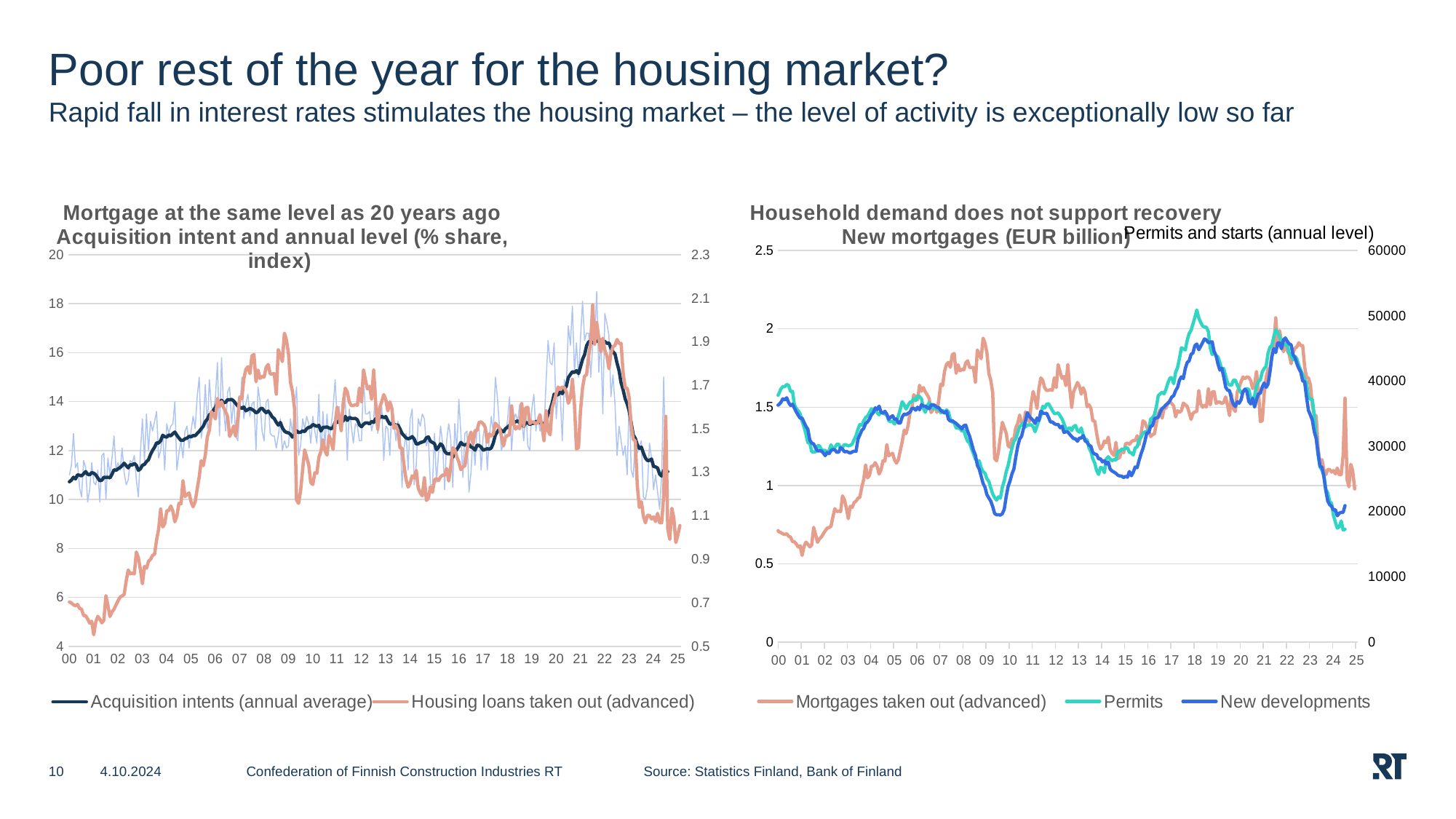

# Poor rest of the year for the housing market? Rapid fall in interest rates stimulates the housing market – the level of activity is exceptionally low so far

### Chart: Mortgage at the same level as 20 years ago
Acquisition intent and annual level (% share, index)

| Category | Apartment acquisition intent | Acquisition intents (annual average) | Housing loans taken out (advanced) |
|---|---|---|---|
| 36526 | 11.0 | 10.725000000000001 | 0.703809295052282 |
| 36557 | 11.4 | 10.791666666666666 | 0.6992214804122849 |
| 36586 | 12.7 | 10.908333333333333 | 0.691073957514392 |
| 36617 | 11.3 | 10.841666666666669 | 0.6864535804288581 |
| 36647 | 11.5 | 11.008333333333335 | 0.692802708956327 |
| 36678 | 10.5 | 10.991666666666667 | 0.675166387355098 |
| 36708 | 10.1 | 10.966666666666667 | 0.6703873946482659 |
| 36739 | 11.6 | 11.049999999999999 | 0.641820795959569 |
| 36770 | 11.3 | 11.141666666666666 | 0.6407680935304789 |
| 36800 | 9.9 | 11.033333333333331 | 0.625926437901111 |
| 36831 | 10.4 | 11.008333333333333 | 0.606861994565951 |
| 36861 | 11.5 | 11.1 | 0.615428922385508 |
| 36892 | 10.7 | 11.075000000000001 | 0.5534795014659349 |
| 36923 | 10.6 | 11.008333333333335 | 0.611506097647444 |
| 36951 | 11.2 | 10.883333333333333 | 0.638044527095084 |
| 36982 | 9.9 | 10.766666666666667 | 0.625158862278319 |
| 37012 | 11.8 | 10.791666666666666 | 0.6081950058569711 |
| 37043 | 11.9 | 10.908333333333333 | 0.6201488766002671 |
| 37073 | 10.0 | 10.9 | 0.732892896214791 |
| 37104 | 11.7 | 10.908333333333333 | 0.6873007776857639 |
| 37135 | 11.0 | 10.883333333333335 | 0.637120474232618 |
| 37165 | 11.7 | 11.033333333333333 | 0.6587642880163259 |
| 37196 | 12.6 | 11.216666666666669 | 0.670543006354592 |
| 37226 | 11.2 | 11.191666666666668 | 0.69127806095841 |
| 37257 | 11.5 | 11.258333333333335 | 0.709771397106602 |
| 37288 | 11.2 | 11.308333333333332 | 0.72707751167558 |
| 37316 | 12.1 | 11.383333333333333 | 0.732043304068511 |
| 37347 | 11.1 | 11.483333333333334 | 0.738658538316078 |
| 37377 | 10.6 | 11.383333333333333 | 0.801041333409389 |
| 37408 | 10.8 | 11.291666666666666 | 0.8513401391084481 |
| 37438 | 11.6 | 11.424999999999999 | 0.8330927082131689 |
| 37469 | 11.5 | 11.408333333333331 | 0.836582453525485 |
| 37500 | 11.8 | 11.475 | 0.833056869457355 |
| 37530 | 10.8 | 11.399999999999999 | 0.933416534996702 |
| 37561 | 10.1 | 11.191666666666665 | 0.907502104499066 |
| 37591 | 11.9 | 11.249999999999998 | 0.854208193635963 |
| 37622 | 13.3 | 11.399999999999999 | 0.787639190335763 |
| 37653 | 11.6 | 11.433333333333332 | 0.8671368422468609 |
| 37681 | 13.5 | 11.549999999999999 | 0.8591307244395681 |
| 37712 | 12.0 | 11.625 | 0.890937603809227 |
| 37742 | 13.2 | 11.841666666666663 | 0.899569927353691 |
| 37773 | 12.8 | 12.008333333333333 | 0.918013208793264 |
| 37803 | 13.2 | 12.141666666666666 | 0.924152887750861 |
| 37834 | 13.6 | 12.316666666666665 | 0.9897339307350921 |
| 37865 | 11.7 | 12.308333333333332 | 1.03889149960709 |
| 37895 | 12.0 | 12.408333333333333 | 1.13114554780848 |
| 37926 | 12.7 | 12.625 | 1.0486169599642499 |
| 37956 | 11.2 | 12.566666666666665 | 1.06391578804441 |
| 37987 | 13.1 | 12.549999999999999 | 1.1232075875830199 |
| 38018 | 12.7 | 12.641666666666666 | 1.1247662142876 |
| 38047 | 13.0 | 12.6 | 1.1450903850851701 |
| 38078 | 13.1 | 12.691666666666665 | 1.12145870130634 |
| 38108 | 14.0 | 12.758333333333333 | 1.07247065048875 |
| 38139 | 11.2 | 12.625 | 1.0994640862811 |
| 38169 | 11.9 | 12.516666666666666 | 1.15724293338783 |
| 38200 | 12.4 | 12.416666666666666 | 1.1553655432360301 |
| 38231 | 11.7 | 12.416666666666666 | 1.26061964688074 |
| 38261 | 12.8 | 12.483333333333334 | 1.18904823599348 |
| 38292 | 13.0 | 12.508333333333335 | 1.19801884046792 |
| 38322 | 12.1 | 12.583333333333336 | 1.20540654989242 |
| 38353 | 12.8 | 12.558333333333335 | 1.16344716616412 |
| 38384 | 13.4 | 12.616666666666667 | 1.14188367060055 |
| 38412 | 12.9 | 12.608333333333333 | 1.16524985364966 |
| 38443 | 14.2 | 12.699999999999998 | 1.22323288759475 |
| 38473 | 15.0 | 12.783333333333333 | 1.2786213871562901 |
| 38504 | 12.5 | 12.891666666666666 | 1.35381645747299 |
| 38534 | 13.1 | 12.991666666666667 | 1.33063024184466 |
| 38565 | 14.7 | 13.183333333333335 | 1.3798905543817301 |
| 38596 | 12.9 | 13.283333333333333 | 1.46281629847067 |
| 38626 | 14.9 | 13.458333333333334 | 1.49366790420862 |
| 38657 | 13.8 | 13.525 | 1.5789114067322298 |
| 38687 | 13.6 | 13.65 | 1.56332350327162 |
| 38718 | 14.2 | 13.766666666666666 | 1.5457346580648401 |
| 38749 | 15.6 | 13.950000000000001 | 1.63957565032569 |
| 38777 | 12.6 | 13.924999999999999 | 1.6020484920848999 |
| 38808 | 15.8 | 14.058333333333335 | 1.6247804732983402 |
| 38838 | 13.7 | 13.949999999999998 | 1.59796653141086 |
| 38869 | 12.8 | 13.975 | 1.57862928295293 |
| 38899 | 14.4 | 14.083333333333334 | 1.55546108241626 |
| 38930 | 14.6 | 14.075000000000001 | 1.46526857825803 |
| 38961 | 13.1 | 14.091666666666663 | 1.48418168819145 |
| 38991 | 14.1 | 14.024999999999999 | 1.5129547451011 |
| 39022 | 12.6 | 13.924999999999999 | 1.4662179492075802 |
| 39052 | 12.4 | 13.825000000000001 | 1.54602433876042 |
| 39083 | 13.6 | 13.774999999999999 | 1.6468645503924402 |
| 39114 | 15.0 | 13.724999999999996 | 1.63798891751515 |
| 39142 | 13.3 | 13.783333333333333 | 1.7299997264674398 |
| 39173 | 13.9 | 13.625 | 1.77264730517095 |
| 39203 | 14.3 | 13.675000000000002 | 1.7856043624629199 |
| 39234 | 13.4 | 13.725000000000001 | 1.75413567139835 |
| 39264 | 13.9 | 13.683333333333335 | 1.83590840557108 |
| 39295 | 14.0 | 13.633333333333333 | 1.8416860762814902 |
| 39326 | 12.0 | 13.541666666666666 | 1.7164383598551098 |
| 39356 | 14.6 | 13.583333333333336 | 1.7696554020109 |
| 39387 | 14.0 | 13.700000000000001 | 1.73195880647947 |
| 39417 | 12.8 | 13.733333333333336 | 1.7408430004819802 |
| 39448 | 12.4 | 13.633333333333335 | 1.73801573914303 |
| 39479 | 14.0 | 13.549999999999999 | 1.7826667428422598 |
| 39508 | 14.1 | 13.616666666666665 | 1.7957287003903502 |
| 39539 | 12.7 | 13.516666666666664 | 1.75261819558283 |
| 39569 | 12.6 | 13.374999999999998 | 1.7524088293684001 |
| 39600 | 12.6 | 13.308333333333332 | 1.75350695699975 |
| 39630 | 12.1 | 13.158333333333333 | 1.65946964744308 |
| 39661 | 12.6 | 13.041666666666666 | 1.8643607991658102 |
| 39692 | 13.3 | 13.15 | 1.83864212239376 |
| 39722 | 12.0 | 12.933333333333332 | 1.8095995404110798 |
| 39753 | 12.4 | 12.799999999999999 | 1.93981762926444 |
| 39783 | 12.1 | 12.741666666666665 | 1.9083861120766399 |
| 39814 | 12.2 | 12.724999999999996 | 1.8472126339649502 |
| 39845 | 13.3 | 12.666666666666666 | 1.7145987960796298 |
| 39873 | 12.7 | 12.549999999999999 | 1.67147691638566 |
| 39904 | 13.8 | 12.641666666666667 | 1.5929429206110202 |
| 39934 | 14.6 | 12.808333333333332 | 1.1727493712240902 |
| 39965 | 11.8 | 12.741666666666667 | 1.1572176779932402 |
| 39995 | 12.2 | 12.75 | 1.21606857444524 |
| 40026 | 13.3 | 12.808333333333332 | 1.3145938299606 |
| 40057 | 12.9 | 12.775 | 1.40348500031084 |
| 40087 | 13.4 | 12.891666666666667 | 1.3688939367397002 |
| 40118 | 13.1 | 12.949999999999998 | 1.3341535241368598 |
| 40148 | 12.3 | 12.966666666666667 | 1.2529569034552501 |
| 40179 | 13.4 | 13.06666666666667 | 1.243806445096 |
| 40210 | 12.8 | 13.025000000000004 | 1.29781947088529 |
| 40238 | 12.3 | 12.991666666666669 | 1.2961306843898002 |
| 40269 | 14.3 | 13.033333333333337 | 1.36993158911301 |
| 40299 | 11.8 | 12.799999999999999 | 1.3970557370759 |
| 40330 | 13.6 | 12.950000000000001 | 1.44977753782442 |
| 40360 | 12.2 | 12.949999999999998 | 1.3997576785102601 |
| 40391 | 13.5 | 12.966666666666667 | 1.37911880548102 |
| 40422 | 12.4 | 12.924999999999999 | 1.46920650698644 |
| 40452 | 13.0 | 12.891666666666666 | 1.44364840816204 |
| 40483 | 13.7 | 12.941666666666665 | 1.40605354974574 |
| 40513 | 14.9 | 13.158333333333333 | 1.5246707109365598 |
| 40544 | 13.3 | 13.15 | 1.59988908643986 |
| 40575 | 13.8 | 13.233333333333336 | 1.55500101181839 |
| 40603 | 12.8 | 13.275000000000004 | 1.4916502276626502 |
| 40634 | 13.5 | 13.208333333333336 | 1.61902790935862 |
| 40664 | 14.1 | 13.399999999999999 | 1.68682845423882 |
| 40695 | 11.6 | 13.233333333333333 | 1.6700322902548899 |
| 40725 | 13.7 | 13.358333333333333 | 1.62324456532019 |
| 40756 | 13.0 | 13.316666666666665 | 1.60655423147608 |
| 40787 | 12.3 | 13.308333333333332 | 1.60727590426799 |
| 40817 | 13.1 | 13.316666666666665 | 1.6111840096505101 |
| 40848 | 13.0 | 13.258333333333333 | 1.60814684905246 |
| 40878 | 12.4 | 13.049999999999999 | 1.6874333844617702 |
| 40909 | 12.4 | 12.975 | 1.62495385445801 |
| 40940 | 15.0 | 13.075000000000001 | 1.77102408465085 |
| 40969 | 13.5 | 13.133333333333333 | 1.72309453109019 |
| 41000 | 13.5 | 13.133333333333335 | 1.68335242595753 |
| 41030 | 13.6 | 13.091666666666667 | 1.6953993960194098 |
| 41061 | 12.8 | 13.191666666666668 | 1.63721492227147 |
| 41091 | 13.2 | 13.15 | 1.7700635443543602 |
| 41122 | 14.8 | 13.299999999999999 | 1.6197761087795801 |
| 41153 | 12.7 | 13.333333333333334 | 1.49905134514062 |
| 41183 | 13.2 | 13.341666666666663 | 1.5980736473952601 |
| 41214 | 13.8 | 13.408333333333331 | 1.6261116161790399 |
| 41244 | 11.6 | 13.341666666666667 | 1.6572521337272101 |
| 41275 | 13.0 | 13.391666666666667 | 1.63459748222463 |
| 41306 | 12.9 | 13.216666666666669 | 1.5827571889177598 |
| 41334 | 11.8 | 13.075000000000001 | 1.62388201058364 |
| 41365 | 13.9 | 13.108333333333334 | 1.59199406704038 |
| 41395 | 13.2 | 13.075000000000001 | 1.50208503464048 |
| 41426 | 12.4 | 13.041666666666666 | 1.51536546031076 |
| 41456 | 13.2 | 13.041666666666666 | 1.4919542223259599 |
| 41487 | 12.9 | 12.883333333333335 | 1.41252971990296 |
| 41518 | 10.5 | 12.700000000000001 | 1.41050162587221 |
| 41548 | 12.1 | 12.608333333333334 | 1.33027667696484 |
| 41579 | 12.7 | 12.516666666666666 | 1.26647558391585 |
| 41609 | 11.2 | 12.483333333333333 | 1.23200364647844 |
| 41640 | 13.3 | 12.508333333333335 | 1.25015873821809 |
| 41671 | 13.7 | 12.575000000000001 | 1.28384382072409 |
| 41699 | 10.6 | 12.475 | 1.2733990067771102 |
| 41730 | 11.4 | 12.266666666666667 | 1.30848686698677 |
| 41760 | 13.3 | 12.275 | 1.22792346457946 |
| 41791 | 13.0 | 12.325000000000001 | 1.2050969659734 |
| 41821 | 13.5 | 12.35 | 1.1915117815771799 |
| 41852 | 13.3 | 12.383333333333335 | 1.27455661434473 |
| 41883 | 12.2 | 12.524999999999999 | 1.17065057412733 |
| 41913 | 12.5 | 12.558333333333332 | 1.18037561446889 |
| 41944 | 10.6 | 12.383333333333333 | 1.23351490115004 |
| 41974 | 10.6 | 12.333333333333334 | 1.2083464812158402 |
| 42005 | 12.7 | 12.283333333333331 | 1.2659042965869 |
| 42036 | 10.7 | 12.033333333333331 | 1.27088681144181 |
| 42064 | 11.9 | 12.141666666666666 | 1.2619006870582499 |
| 42095 | 13.0 | 12.274999999999999 | 1.2789256651869099 |
| 42125 | 12.3 | 12.191666666666668 | 1.2875103590845398 |
| 42156 | 10.4 | 11.975000000000001 | 1.28629855078634 |
| 42186 | 12.4 | 11.883333333333335 | 1.31752202319752 |
| 42217 | 13.1 | 11.866666666666667 | 1.26012503638898 |
| 42248 | 12.5 | 11.891666666666667 | 1.32449613932403 |
| 42278 | 10.5 | 11.725 | 1.41253807668536 |
| 42309 | 13.1 | 11.933333333333335 | 1.40368829214092 |
| 42339 | 12.0 | 12.049999999999999 | 1.37240262768705 |
| 42370 | 14.1 | 12.166666666666664 | 1.34766479067134 |
| 42401 | 12.7 | 12.33333333333333 | 1.31233927486501 |
| 42430 | 10.9 | 12.25 | 1.32452714458562 |
| 42461 | 12.7 | 12.225 | 1.32973354586871 |
| 42491 | 12.8 | 12.266666666666667 | 1.39761696691966 |
| 42522 | 10.3 | 12.258333333333335 | 1.4593525512754801 |
| 42552 | 11.1 | 12.15 | 1.4849833012285198 |
| 42583 | 12.6 | 12.108333333333334 | 1.42933994710291 |
| 42614 | 11.4 | 12.016666666666667 | 1.49188302834055 |
| 42644 | 13.0 | 12.225 | 1.49270118309391 |
| 42675 | 12.9 | 12.20833333333333 | 1.5297858641312 |
| 42705 | 11.2 | 12.141666666666664 | 1.5318386067274101 |
| 42736 | 12.6 | 12.016666666666666 | 1.52307323654743 |
| 42767 | 13.1 | 12.050000000000002 | 1.50688212024065 |
| 42795 | 11.2 | 12.075000000000001 | 1.43790554941764 |
| 42826 | 12.5 | 12.058333333333332 | 1.47670185724124 |
| 42856 | 13.4 | 12.108333333333333 | 1.46733858325395 |
| 42887 | 12.7 | 12.308333333333332 | 1.4770264017750598 |
| 42917 | 15.0 | 12.633333333333333 | 1.52588856640349 |
| 42948 | 14.2 | 12.766666666666666 | 1.5154047474639398 |
| 42979 | 13.0 | 12.9 | 1.50456378906535 |
| 43009 | 12.0 | 12.816666666666668 | 1.46768795410601 |
| 43040 | 12.3 | 12.766666666666667 | 1.42150150851844 |
| 43070 | 12.8 | 12.9 | 1.4607260910816902 |
| 43101 | 13.2 | 12.950000000000001 | 1.46936682066035 |
| 43132 | 14.2 | 13.041666666666664 | 1.47308504816631 |
| 43160 | 12.0 | 13.108333333333333 | 1.6055324568654101 |
| 43191 | 13.2 | 13.166666666666664 | 1.52228146394782 |
| 43221 | 13.5 | 13.174999999999999 | 1.49890917582 |
| 43252 | 13.2 | 13.216666666666667 | 1.5108513275558801 |
| 43282 | 13.9 | 13.125 | 1.50082401118633 |
| 43313 | 13.3 | 13.050000000000002 | 1.61608317178421 |
| 43344 | 12.4 | 13.000000000000002 | 1.51389981439942 |
| 43374 | 13.7 | 13.141666666666667 | 1.5968700794025499 |
| 43405 | 12.2 | 13.133333333333333 | 1.59867214981095 |
| 43435 | 12.0 | 13.066666666666665 | 1.5247353502493801 |
| 43466 | 13.7 | 13.108333333333333 | 1.5317262361017498 |
| 43497 | 14.3 | 13.116666666666669 | 1.5317899344592099 |
| 43525 | 12.8 | 13.183333333333335 | 1.52286999369886 |
| 43556 | 13.4 | 13.200000000000003 | 1.53065047839184 |
| 43586 | 12.8 | 13.141666666666667 | 1.5652197363057698 |
| 43617 | 13.1 | 13.133333333333333 | 1.50881964773688 |
| 43647 | 12.8 | 13.04166666666667 | 1.4458897584163202 |
| 43678 | 14.8 | 13.16666666666667 | 1.58283714679228 |
| 43709 | 16.5 | 13.508333333333333 | 1.48988386050496 |
| 43739 | 15.6 | 13.666666666666666 | 1.47259600572246 |
| 43770 | 15.5 | 13.941666666666665 | 1.5952447684932 |
| 43800 | 16.4 | 14.308333333333332 | 1.62664548466526 |
| 43831 | 13.3 | 14.274999999999999 | 1.6625474099839102 |
| 43862 | 14.4 | 14.283333333333333 | 1.6921676868745001 |
| 43891 | 14.3 | 14.408333333333337 | 1.68179879785708 |
| 43922 | 12.4 | 14.325000000000003 | 1.69225438404051 |
| 43952 | 14.9 | 14.5 | 1.6896496546159898 |
| 43983 | 14.6 | 14.625 | 1.66939018033281 |
| 44013 | 17.1 | 14.983333333333333 | 1.61776303594461 |
| 44044 | 16.3 | 15.108333333333334 | 1.64163322291188 |
| 44075 | 17.9 | 15.225000000000001 | 1.72736675665224 |
| 44105 | 15.2 | 15.191666666666668 | 1.61068766332845 |
| 44136 | 16.4 | 15.266666666666667 | 1.4073607646900301 |
| 44166 | 15.0 | 15.149999999999999 | 1.4134386515130999 |
| 44197 | 16.6 | 15.424999999999997 | 1.58542232870366 |
| 44228 | 18.1 | 15.733333333333333 | 1.68826518434188 |
| 44256 | 16.5 | 15.916666666666664 | 1.7420292999829299 |
| 44287 | 16.8 | 16.283333333333335 | 1.74912600308134 |
| 44317 | 16.8 | 16.441666666666666 | 1.83538063524998 |
| 44348 | 15.0 | 16.475 | 1.8955401306326 |
| 44378 | 16.3 | 16.408333333333335 | 2.0698430163362 |
| 44409 | 16.6 | 16.433333333333334 | 1.8893098708501 |
| 44440 | 18.5 | 16.483333333333334 | 1.98836527482747 |
| 44470 | 15.2 | 16.48333333333333 | 1.91671313809291 |
| 44501 | 16.6 | 16.499999999999996 | 1.85386717326367 |
| 44531 | 13.5 | 16.374999999999996 | 1.91636022845932 |
| 44562 | 17.6 | 16.458333333333332 | 1.86090604287744 |
| 44593 | 17.2 | 16.38333333333333 | 1.83552663895916 |
| 44621 | 16.7 | 16.4 | 1.7766952133762601 |
| 44652 | 14.2 | 16.18333333333333 | 1.84659247456272 |
| 44682 | 15.1 | 16.041666666666664 | 1.8768429200572099 |
| 44713 | 13.9 | 15.949999999999998 | 1.88428663190005 |
| 44743 | 11.8 | 15.575000000000001 | 1.9110125532147901 |
| 44774 | 13.0 | 15.275 | 1.8925104792038 |
| 44805 | 12.4 | 14.766666666666667 | 1.89266900236647 |
| 44835 | 11.8 | 14.483333333333336 | 1.757667390984 |
| 44866 | 12.2 | 14.116666666666667 | 1.6883794808612 |
| 44896 | 11.0 | 13.908333333333333 | 1.68687813609584 |
| 44927 | 14.1 | 13.616666666666665 | 1.6421592387293 |
| 44958 | 11.2 | 13.116666666666667 | 1.5104675153477098 |
| 44986 | 10.9 | 12.633333333333333 | 1.45211971264387 |
| 45017 | 12.6 | 12.5 | 1.4442785795357298 |
| 45047 | 11.9 | 12.233333333333334 | 1.239144665842 |
| 45078 | 12.2 | 12.091666666666667 | 1.1386730211626799 |
| 45108 | 12.4 | 12.141666666666667 | 1.1646027667140901 |
| 45139 | 10.1 | 11.9 | 1.0980037646529601 |
| 45170 | 10.0 | 11.700000000000001 | 1.06798364298413 |
| 45200 | 10.5 | 11.591666666666669 | 1.10210590908669 |
| 45231 | 12.3 | 11.600000000000001 | 1.1019913480886299 |
| 45261 | 11.7 | 11.658333333333331 | 1.08548088378437 |
| 45292 | 10.4 | 11.35 | 1.09508904730436 |
| 45323 | 11.0 | 11.333333333333334 | 1.0737800640583601 |
| 45352 | 10.3 | 11.283333333333333 | 1.11108101689759 |
| 45383 | 9.6 | 11.033333333333333 | 1.06775141635963 |
| 45413 | 11.0 | 10.958333333333334 | 1.06812273763229 |
| 45444 | 15.0 | 11.191666666666668 | 1.1925757260757102 |
| 45474 | 11.4 | 11.108333333333334 | 1.55742516675531 |
| 45505 | 10.5 | 11.141666666666666 | 1.03978519991123 |
| 45536 | None | None | 0.9918746099662761 |
| 45566 | None | None | 1.13459735272223 |
| 45597 | None | None | 1.09076065900854 |
| 45627 | None | None | 0.977576059801159 |
| 45658 | None | None | 1.01232166298531 |
| 45689 | None | None | 1.05526482461161 |

### Chart: Household demand does not support recovery
New mortgages (EUR billion)

| Category | Mortgages taken out (advanced) | Permits | New developments |
|---|---|---|---|
| 35431 | None | 25616.0 | 24788.0 |
| 35462 | None | 26814.0 | 25425.0 |
| 35490 | None | 27662.0 | 25952.0 |
| 35521 | None | 29308.0 | 28016.0 |
| 35551 | None | 30344.0 | 28832.0 |
| 35582 | None | 31338.0 | 29690.0 |
| 35612 | None | 31890.0 | 30123.0 |
| 35643 | 0.380555757373382 | 31940.0 | 31071.0 |
| 35674 | 0.347070119134413 | 31518.0 | 30703.0 |
| 35704 | 0.385513326656518 | 31011.0 | 30403.0 |
| 35735 | 0.448454768227824 | 31100.0 | 30392.0 |
| 35765 | 0.375949231031721 | 31504.0 | 30440.0 |
| 35796 | 0.390626848949225 | 31729.0 | 30664.0 |
| 35827 | 0.405597034963474 | 31590.0 | 30560.0 |
| 35855 | 0.39837785784328 | 32202.0 | 30794.0 |
| 35886 | 0.422880876634255 | 32042.0 | 30565.0 |
| 35916 | 0.421747643754381 | 31582.0 | 30278.0 |
| 35947 | 0.410789538006791 | 31611.0 | 30279.0 |
| 35977 | 0.417443489420921 | 31866.0 | 31019.0 |
| 36008 | 0.421860715563866 | 32379.0 | 31237.0 |
| 36039 | 0.406640210646545 | 32389.0 | 31658.0 |
| 36069 | 0.502152427468487 | 32780.0 | 31726.0 |
| 36100 | 0.5112576126709399 | 33074.0 | 31992.0 |
| 36130 | 0.551606448620502 | 32989.0 | 32204.0 |
| 36161 | 0.584203074842746 | 32943.0 | 32018.0 |
| 36192 | 0.603755371166396 | 33134.0 | 31966.0 |
| 36220 | 0.632114075055898 | 33070.0 | 31668.0 |
| 36251 | 0.649609226021501 | 33510.0 | 31822.0 |
| 36281 | 0.672308827466777 | 33796.0 | 33456.0 |
| 36312 | 0.700881013054504 | 34455.0 | 33987.0 |
| 36342 | 0.712361280863726 | 34778.0 | 33725.0 |
| 36373 | 0.741794455306018 | 34200.0 | 33837.0 |
| 36404 | 0.751130451785483 | 36261.0 | 34184.0 |
| 36434 | 0.717089766388729 | 36720.0 | 34629.0 |
| 36465 | 0.722917020774029 | 37090.0 | 35532.0 |
| 36495 | 0.719527198744622 | 37548.0 | 36201.0 |
| 36526 | 0.703809295052282 | 38100.0 | 36401.0 |
| 36557 | 0.6992214804122849 | 38794.0 | 36751.0 |
| 36586 | 0.691073957514392 | 39149.0 | 37272.0 |
| 36617 | 0.6864535804288581 | 39126.0 | 37120.0 |
| 36647 | 0.692802708956327 | 39473.0 | 37435.0 |
| 36678 | 0.675166387355098 | 39313.0 | 36688.0 |
| 36708 | 0.6703873946482659 | 38396.0 | 36255.0 |
| 36739 | 0.641820795959569 | 38407.0 | 36449.0 |
| 36770 | 0.6407680935304789 | 36365.0 | 35846.0 |
| 36800 | 0.625926437901111 | 35780.0 | 35255.0 |
| 36831 | 0.606861994565951 | 35422.0 | 34753.0 |
| 36861 | 0.615428922385508 | 34981.0 | 34296.0 |
| 36892 | 0.5534795014659349 | 33818.0 | 34319.0 |
| 36923 | 0.611506097647444 | 32978.0 | 33674.0 |
| 36951 | 0.638044527095084 | 31853.0 | 33048.0 |
| 36982 | 0.625158862278319 | 30542.0 | 32620.0 |
| 37012 | 0.6081950058569711 | 30517.0 | 30933.0 |
| 37043 | 0.6201488766002671 | 29166.0 | 30499.0 |
| 37073 | 0.732892896214791 | 29149.0 | 30369.0 |
| 37104 | 0.6873007776857639 | 29144.0 | 29748.0 |
| 37135 | 0.637120474232618 | 30077.0 | 29308.0 |
| 37165 | 0.6587642880163259 | 30084.0 | 29299.0 |
| 37196 | 0.670543006354592 | 29531.0 | 29292.0 |
| 37226 | 0.69127806095841 | 29346.0 | 28984.0 |
| 37257 | 0.709771397106602 | 29375.0 | 28568.0 |
| 37288 | 0.72707751167558 | 29023.0 | 29052.0 |
| 37316 | 0.732043304068511 | 29367.0 | 28878.0 |
| 37347 | 0.738658538316078 | 30224.0 | 29346.0 |
| 37377 | 0.801041333409389 | 29632.0 | 29512.0 |
| 37408 | 0.8513401391084481 | 29814.0 | 29451.0 |
| 37438 | 0.8330927082131689 | 30286.0 | 29106.0 |
| 37469 | 0.836582453525485 | 30343.0 | 29102.0 |
| 37500 | 0.833056869457355 | 29631.0 | 29781.0 |
| 37530 | 0.933416534996702 | 29858.0 | 29563.0 |
| 37561 | 0.907502104499066 | 30268.0 | 29146.0 |
| 37591 | 0.854208193635963 | 30194.0 | 29223.0 |
| 37622 | 0.787639190335763 | 30070.0 | 29097.0 |
| 37653 | 0.8671368422468609 | 30146.0 | 28953.0 |
| 37681 | 0.8591307244395681 | 30341.0 | 29149.0 |
| 37712 | 0.890937603809227 | 31002.0 | 29251.0 |
| 37742 | 0.899569927353691 | 31635.0 | 29222.0 |
| 37773 | 0.918013208793264 | 32611.0 | 31076.0 |
| 37803 | 0.924152887750861 | 33343.0 | 31751.0 |
| 37834 | 0.9897339307350921 | 33230.0 | 32451.0 |
| 37865 | 1.03889149960709 | 33888.0 | 32739.0 |
| 37895 | 1.13114554780848 | 34419.0 | 33497.0 |
| 37926 | 1.0486169599642499 | 34614.0 | 33754.0 |
| 37956 | 1.06391578804441 | 35178.0 | 34181.0 |
| 37987 | 1.1232075875830199 | 35739.0 | 34839.0 |
| 38018 | 1.1247662142876 | 35435.0 | 35159.0 |
| 38047 | 1.1450903850851701 | 35828.0 | 35888.0 |
| 38078 | 1.12145870130634 | 35116.0 | 35647.0 |
| 38108 | 1.07247065048875 | 34824.0 | 36146.0 |
| 38139 | 1.0994640862811 | 35251.0 | 35219.0 |
| 38169 | 1.15724293338783 | 35066.0 | 35084.0 |
| 38200 | 1.1553655432360301 | 34945.0 | 35358.0 |
| 38231 | 1.26061964688074 | 34805.0 | 34908.0 |
| 38261 | 1.18904823599348 | 33918.0 | 34147.0 |
| 38292 | 1.19801884046792 | 33762.0 | 34465.0 |
| 38322 | 1.20540654989242 | 33850.0 | 34680.0 |
| 38353 | 1.16344716616412 | 33410.0 | 34141.0 |
| 38384 | 1.14188367060055 | 33984.0 | 34195.0 |
| 38412 | 1.16524985364966 | 34643.0 | 33553.0 |
| 38443 | 1.22323288759475 | 35705.0 | 33561.0 |
| 38473 | 1.2786213871562901 | 36834.0 | 34505.0 |
| 38504 | 1.35381645747299 | 36342.0 | 34951.0 |
| 38534 | 1.33063024184466 | 35717.0 | 34848.0 |
| 38565 | 1.3798905543817301 | 36263.0 | 35042.0 |
| 38596 | 1.46281629847067 | 36743.0 | 35229.0 |
| 38626 | 1.49366790420862 | 36878.0 | 35797.0 |
| 38657 | 1.5789114067322298 | 37283.0 | 35824.0 |
| 38687 | 1.56332350327162 | 36996.0 | 35537.0 |
| 38718 | 1.5457346580648401 | 37735.0 | 35994.0 |
| 38749 | 1.63957565032569 | 37605.0 | 35599.0 |
| 38777 | 1.6020484920848999 | 37267.0 | 36383.0 |
| 38808 | 1.6247804732983402 | 35788.0 | 36166.0 |
| 38838 | 1.59796653141086 | 35215.0 | 36147.0 |
| 38869 | 1.57862928295293 | 36210.0 | 35935.0 |
| 38899 | 1.55546108241626 | 36672.0 | 35753.0 |
| 38930 | 1.46526857825803 | 36362.0 | 36309.0 |
| 38961 | 1.48418168819145 | 35767.0 | 36375.0 |
| 38991 | 1.5129547451011 | 36131.0 | 36227.0 |
| 39022 | 1.4662179492075802 | 35665.0 | 35975.0 |
| 39052 | 1.54602433876042 | 35843.0 | 35925.0 |
| 39083 | 1.6468645503924402 | 35129.0 | 35489.0 |
| 39114 | 1.63798891751515 | 35485.0 | 35285.0 |
| 39142 | 1.7299997264674398 | 35091.0 | 35103.0 |
| 39173 | 1.77264730517095 | 35581.0 | 35376.0 |
| 39203 | 1.7856043624629199 | 35242.0 | 34140.0 |
| 39234 | 1.75413567139835 | 34069.0 | 33856.0 |
| 39264 | 1.83590840557108 | 33699.0 | 33927.0 |
| 39295 | 1.8416860762814902 | 33608.0 | 33706.0 |
| 39326 | 1.7164383598551098 | 32809.0 | 33509.0 |
| 39356 | 1.7696554020109 | 32767.0 | 33232.0 |
| 39387 | 1.73195880647947 | 32724.0 | 32963.0 |
| 39417 | 1.7408430004819802 | 32333.0 | 32663.0 |
| 39448 | 1.73801573914303 | 32446.0 | 33170.0 |
| 39479 | 1.7826667428422598 | 31460.0 | 33248.0 |
| 39508 | 1.7957287003903502 | 30761.0 | 32280.0 |
| 39539 | 1.75261819558283 | 30505.0 | 31512.0 |
| 39569 | 1.7524088293684001 | 29619.0 | 30490.0 |
| 39600 | 1.75350695699975 | 28890.0 | 29402.0 |
| 39630 | 1.65946964744308 | 28040.0 | 28651.0 |
| 39661 | 1.8643607991658102 | 27656.0 | 27100.0 |
| 39692 | 1.83864212239376 | 27754.0 | 26489.0 |
| 39722 | 1.8095995404110798 | 26719.0 | 25429.0 |
| 39753 | 1.93981762926444 | 26128.0 | 24314.0 |
| 39783 | 1.9083861120766399 | 25868.0 | 23715.0 |
| 39814 | 1.8472126339649502 | 25031.0 | 22590.0 |
| 39845 | 1.7145987960796298 | 24624.0 | 22076.0 |
| 39873 | 1.67147691638566 | 23594.0 | 21579.0 |
| 39904 | 1.5929429206110202 | 22707.0 | 20765.0 |
| 39934 | 1.1727493712240902 | 22130.0 | 19701.0 |
| 39965 | 1.1572176779932402 | 21752.0 | 19508.0 |
| 39995 | 1.21606857444524 | 22251.0 | 19510.0 |
| 40026 | 1.3145938299606 | 22066.0 | 19458.0 |
| 40057 | 1.40348500031084 | 23721.0 | 19668.0 |
| 40087 | 1.3688939367397002 | 24694.0 | 20355.0 |
| 40118 | 1.3341535241368598 | 26110.0 | 22298.0 |
| 40148 | 1.2529569034552501 | 27051.0 | 23852.0 |
| 40179 | 1.243806445096 | 28448.0 | 24682.0 |
| 40210 | 1.29781947088529 | 29723.0 | 25788.0 |
| 40238 | 1.2961306843898002 | 30758.0 | 26523.0 |
| 40269 | 1.36993158911301 | 31158.0 | 28389.0 |
| 40299 | 1.3970557370759 | 32104.0 | 30021.0 |
| 40330 | 1.44977753782442 | 33041.0 | 31120.0 |
| 40360 | 1.3997576785102601 | 33302.0 | 31537.0 |
| 40391 | 1.37911880548102 | 33657.0 | 32755.0 |
| 40422 | 1.46920650698644 | 32948.0 | 33839.0 |
| 40452 | 1.44364840816204 | 33285.0 | 35164.0 |
| 40483 | 1.40605354974574 | 33267.0 | 34584.0 |
| 40513 | 1.5246707109365598 | 33305.0 | 34254.0 |
| 40544 | 1.59988908643986 | 32998.0 | 33968.0 |
| 40575 | 1.55500101181839 | 32231.0 | 33504.0 |
| 40603 | 1.4916502276626502 | 33108.0 | 34335.0 |
| 40634 | 1.61902790935862 | 33964.0 | 33945.0 |
| 40664 | 1.68682845423882 | 34709.0 | 35373.0 |
| 40695 | 1.6700322902548899 | 36124.0 | 35091.0 |
| 40725 | 1.62324456532019 | 35875.0 | 35021.0 |
| 40756 | 1.60655423147608 | 36451.0 | 35065.0 |
| 40787 | 1.60727590426799 | 36515.0 | 34428.0 |
| 40817 | 1.6111840096505101 | 36008.0 | 33721.0 |
| 40848 | 1.60814684905246 | 35469.0 | 33739.0 |
| 40878 | 1.6874333844617702 | 35020.0 | 33459.0 |
| 40909 | 1.62495385445801 | 34995.0 | 33332.0 |
| 40940 | 1.77102408465085 | 35127.0 | 33353.0 |
| 40969 | 1.72309453109019 | 34659.0 | 32844.0 |
| 41000 | 1.68335242595753 | 34196.0 | 33078.0 |
| 41030 | 1.6953993960194098 | 33493.0 | 32125.0 |
| 41061 | 1.63721492227147 | 32655.0 | 32223.0 |
| 41091 | 1.7700635443543602 | 32688.0 | 32213.0 |
| 41122 | 1.6197761087795801 | 32840.0 | 31834.0 |
| 41153 | 1.49905134514062 | 32417.0 | 31503.0 |
| 41183 | 1.5980736473952601 | 33027.0 | 31187.0 |
| 41214 | 1.6261116161790399 | 33192.0 | 31151.0 |
| 41244 | 1.6572521337272101 | 32397.0 | 30780.0 |
| 41275 | 1.63459748222463 | 32157.0 | 31254.0 |
| 41306 | 1.5827571889177598 | 32806.0 | 31281.0 |
| 41334 | 1.62388201058364 | 31675.0 | 31636.0 |
| 41365 | 1.59199406704038 | 31062.0 | 30834.0 |
| 41395 | 1.50208503464048 | 31019.0 | 30623.0 |
| 41426 | 1.51536546031076 | 29732.0 | 30180.0 |
| 41456 | 1.4919542223259599 | 29160.0 | 29992.0 |
| 41487 | 1.41252971990296 | 28070.0 | 29040.0 |
| 41518 | 1.41050162587221 | 27411.0 | 28821.0 |
| 41548 | 1.33027667696484 | 26265.0 | 28728.0 |
| 41579 | 1.26647558391585 | 25688.0 | 28076.0 |
| 41609 | 1.23200364647844 | 26771.0 | 28081.0 |
| 41640 | 1.25015873821809 | 26649.0 | 27613.0 |
| 41671 | 1.28384382072409 | 25964.0 | 27800.0 |
| 41699 | 1.2733990067771102 | 28067.0 | 27272.0 |
| 41730 | 1.30848686698677 | 28403.0 | 27582.0 |
| 41760 | 1.22792346457946 | 28042.0 | 26509.0 |
| 41791 | 1.2050969659734 | 27788.0 | 26210.0 |
| 41821 | 1.1915117815771799 | 27968.0 | 26041.0 |
| 41852 | 1.27455661434473 | 27928.0 | 25861.0 |
| 41883 | 1.17065057412733 | 29225.0 | 25567.0 |
| 41913 | 1.18037561446889 | 29277.0 | 25455.0 |
| 41944 | 1.23351490115004 | 29538.0 | 25423.0 |
| 41974 | 1.2083464812158402 | 29494.0 | 25216.0 |
| 42005 | 1.2659042965869 | 29789.0 | 25391.0 |
| 42036 | 1.27088681144181 | 29733.0 | 25265.0 |
| 42064 | 1.2619006870582499 | 29093.0 | 26137.0 |
| 42095 | 1.2789256651869099 | 28980.0 | 25482.0 |
| 42125 | 1.2875103590845398 | 28671.0 | 26031.0 |
| 42156 | 1.28629855078634 | 29779.0 | 26840.0 |
| 42186 | 1.31752202319752 | 29901.0 | 26714.0 |
| 42217 | 1.26012503638898 | 31054.0 | 27827.0 |
| 42248 | 1.32449613932403 | 31358.0 | 28802.0 |
| 42278 | 1.41253807668536 | 32014.0 | 29652.0 |
| 42309 | 1.40368829214092 | 32178.0 | 30716.0 |
| 42339 | 1.37240262768705 | 32311.0 | 32038.0 |
| 42370 | 1.34766479067134 | 32323.0 | 32101.0 |
| 42401 | 1.31233927486501 | 34160.0 | 33061.0 |
| 42430 | 1.32452714458562 | 34377.0 | 33154.0 |
| 42461 | 1.32973354586871 | 34844.0 | 34194.0 |
| 42491 | 1.39761696691966 | 36064.0 | 34363.0 |
| 42522 | 1.4593525512754801 | 37759.0 | 34434.0 |
| 42552 | 1.4849833012285198 | 38039.0 | 35222.0 |
| 42583 | 1.42933994710291 | 38271.0 | 35803.0 |
| 42614 | 1.49188302834055 | 38046.0 | 36019.0 |
| 42644 | 1.49270118309391 | 38722.0 | 36359.0 |
| 42675 | 1.5297858641312 | 39698.0 | 36584.0 |
| 42705 | 1.5318386067274101 | 40441.0 | 36961.0 |
| 42736 | 1.52307323654743 | 40496.0 | 37543.0 |
| 42767 | 1.50688212024065 | 39593.0 | 37750.0 |
| 42795 | 1.43790554941764 | 41360.0 | 38536.0 |
| 42826 | 1.47670185724124 | 42023.0 | 39010.0 |
| 42856 | 1.46733858325395 | 43500.0 | 40141.0 |
| 42887 | 1.4770264017750598 | 45085.0 | 40643.0 |
| 42917 | 1.52588856640349 | 44924.0 | 40368.0 |
| 42948 | 1.5154047474639398 | 44758.0 | 41890.0 |
| 42979 | 1.50456378906535 | 46206.0 | 42836.0 |
| 43009 | 1.46768795410601 | 47253.0 | 43073.0 |
| 43040 | 1.42150150851844 | 47766.0 | 44068.0 |
| 43070 | 1.4607260910816902 | 48727.0 | 44291.0 |
| 43101 | 1.46936682066035 | 49743.0 | 45412.0 |
| 43132 | 1.47308504816631 | 50881.0 | 45661.0 |
| 43160 | 1.6055324568654101 | 49680.0 | 44800.0 |
| 43191 | 1.52228146394782 | 49004.0 | 45306.0 |
| 43221 | 1.49890917582 | 48411.0 | 45878.0 |
| 43252 | 1.5108513275558801 | 48264.0 | 46445.0 |
| 43282 | 1.50082401118633 | 48228.0 | 46285.0 |
| 43313 | 1.61608317178421 | 47565.0 | 45863.0 |
| 43344 | 1.51389981439942 | 45040.0 | 45956.0 |
| 43374 | 1.5968700794025499 | 44052.0 | 46007.0 |
| 43405 | 1.59867214981095 | 44426.0 | 44503.0 |
| 43435 | 1.5247353502493801 | 43799.0 | 43898.0 |
| 43466 | 1.5317262361017498 | 43727.0 | 42600.0 |
| 43497 | 1.5317899344592099 | 42805.0 | 41670.0 |
| 43525 | 1.52286999369886 | 41669.0 | 41954.0 |
| 43556 | 1.53065047839184 | 41910.0 | 40615.0 |
| 43586 | 1.5652197363057698 | 40762.0 | 39063.0 |
| 43617 | 1.50881964773688 | 39628.0 | 38578.0 |
| 43647 | 1.4458897584163202 | 39395.0 | 38538.0 |
| 43678 | 1.58283714679228 | 39336.0 | 37293.0 |
| 43709 | 1.48988386050496 | 40102.0 | 36426.0 |
| 43739 | 1.47259600572246 | 40131.0 | 36079.0 |
| 43770 | 1.5952447684932 | 39413.0 | 36828.0 |
| 43800 | 1.62664548466526 | 38744.0 | 36606.0 |
| 43831 | 1.6625474099839102 | 38181.0 | 37137.0 |
| 43862 | 1.6921676868745001 | 38371.0 | 38353.0 |
| 43891 | 1.68179879785708 | 38516.0 | 38751.0 |
| 43922 | 1.69225438404051 | 38867.0 | 38393.0 |
| 43952 | 1.6896496546159898 | 38691.0 | 36872.0 |
| 43983 | 1.66939018033281 | 37397.0 | 36489.0 |
| 44013 | 1.61776303594461 | 37146.0 | 37356.0 |
| 44044 | 1.64163322291188 | 37705.0 | 36014.0 |
| 44075 | 1.72736675665224 | 39280.0 | 37149.0 |
| 44105 | 1.61068766332845 | 39911.0 | 38025.0 |
| 44136 | 1.4073607646900301 | 40181.0 | 38116.0 |
| 44166 | 1.4134386515130999 | 41417.0 | 39104.0 |
| 44197 | 1.58542232870366 | 41915.0 | 39700.0 |
| 44228 | 1.68826518434188 | 42248.0 | 39023.0 |
| 44256 | 1.7420292999829299 | 44260.0 | 39530.0 |
| 44287 | 1.74912600308134 | 45181.0 | 41397.0 |
| 44317 | 1.83538063524998 | 45438.0 | 43712.0 |
| 44348 | 1.8955401306326 | 46784.0 | 44964.0 |
| 44378 | 2.0698430163362 | 47888.0 | 44355.0 |
| 44409 | 1.8893098708501 | 47403.0 | 45830.0 |
| 44440 | 1.98836527482747 | 46760.0 | 45848.0 |
| 44470 | 1.91671313809291 | 45959.0 | 44942.0 |
| 44501 | 1.85386717326367 | 45458.0 | 46294.0 |
| 44531 | 1.91636022845932 | 45599.0 | 46591.0 |
| 44562 | 1.86090604287744 | 45487.0 | 46059.0 |
| 44593 | 1.83552663895916 | 44223.0 | 45699.0 |
| 44621 | 1.7766952133762601 | 43848.0 | 45535.0 |
| 44652 | 1.84659247456272 | 43227.0 | 44003.0 |
| 44682 | 1.8768429200572099 | 43771.0 | 43577.0 |
| 44713 | 1.88428663190005 | 43381.0 | 42647.0 |
| 44743 | 1.9110125532147901 | 42384.0 | 41897.0 |
| 44774 | 1.8925104792038 | 41678.0 | 41367.0 |
| 44805 | 1.89266900236647 | 40984.0 | 40006.0 |
| 44835 | 1.757667390984 | 40232.0 | 39889.0 |
| 44866 | 1.6883794808612 | 39741.0 | 37513.0 |
| 44896 | 1.68687813609584 | 37533.0 | 35505.0 |
| 44927 | 1.6421592387293 | 37206.0 | 34786.0 |
| 44958 | 1.5104675153477098 | 37198.0 | 34004.0 |
| 44986 | 1.45211971264387 | 34680.0 | 32243.0 |
| 45017 | 1.4442785795357298 | 31409.0 | 31202.0 |
| 45047 | 1.239144665842 | 28639.0 | 28919.0 |
| 45078 | 1.1386730211626799 | 26851.0 | 26939.0 |
| 45108 | 1.1646027667140901 | 26311.0 | 26778.0 |
| 45139 | 1.0980037646529601 | 25604.0 | 25324.0 |
| 45170 | 1.06798364298413 | 23412.0 | 23233.0 |
| 45200 | 1.10210590908669 | 22854.0 | 21612.0 |
| 45231 | 1.1019913480886299 | 21525.0 | 21050.0 |
| 45261 | 1.08548088378437 | 21258.0 | 20792.0 |
| 45292 | 1.09508904730436 | 19393.0 | 20248.0 |
| 45323 | 1.0737800640583601 | 18346.0 | 20281.0 |
| 45352 | 1.11108101689759 | 17467.0 | 19355.0 |
| 45383 | 1.06775141635963 | 17669.0 | 19747.0 |
| 45413 | 1.06812273763229 | 18561.0 | 19879.0 |
| 45444 | 1.1925757260757102 | 17166.0 | 19872.0 |
| 45474 | 1.55742516675531 | 17289.0 | 20910.0 |
| 45505 | 1.03978519991123 | None | None |
| 45536 | 0.9918746099662761 | None | None |
| 45566 | 1.13459735272223 | None | None |
| 45597 | 1.09076065900854 | None | None |
| 45627 | 0.977576059801159 | None | None |
10
4.10.2024
Confederation of Finnish Construction Industries RT
Source: Statistics Finland, Bank of Finland